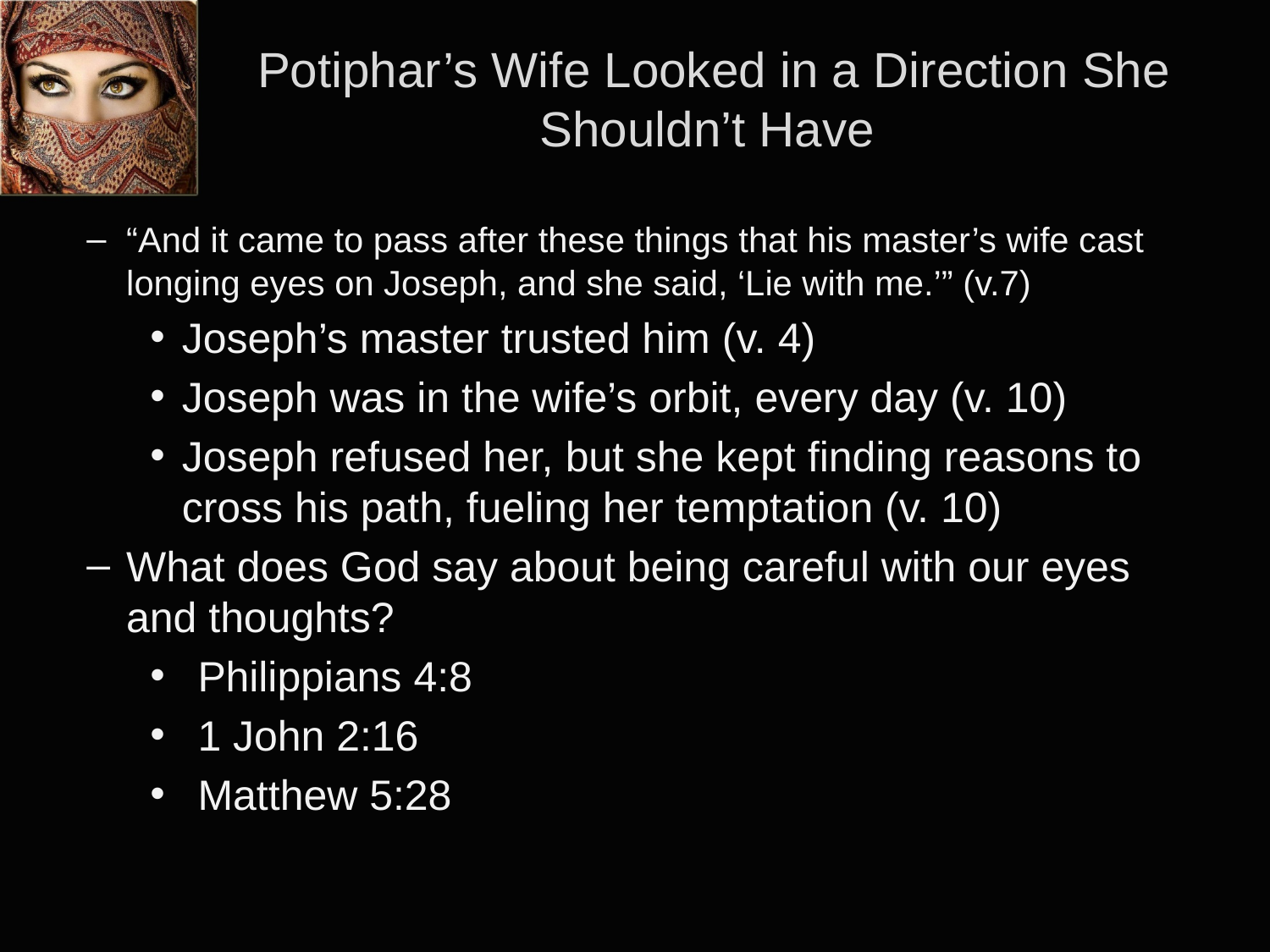

Potiphar’s Wife Looked in a Direction She Shouldn’t Have
“And it came to pass after these things that his master’s wife cast longing eyes on Joseph, and she said, ‘Lie with me.’” (v.7)
Joseph’s master trusted him (v. 4)
Joseph was in the wife’s orbit, every day (v. 10)
Joseph refused her, but she kept finding reasons to cross his path, fueling her temptation (v. 10)
What does God say about being careful with our eyes and thoughts?
Philippians 4:8
1 John 2:16
Matthew 5:28